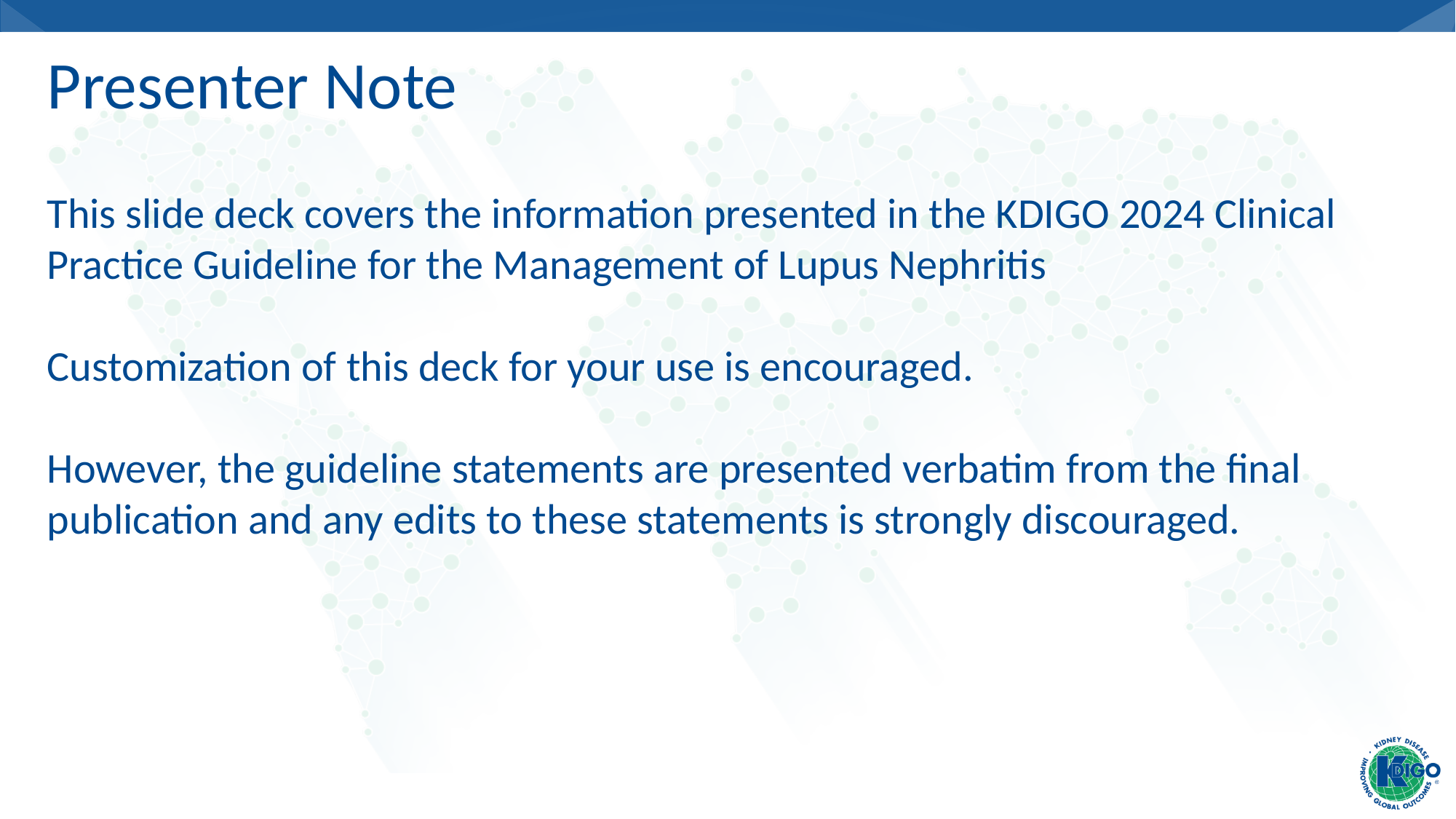

# Presenter Note
This slide deck covers the information presented in the KDIGO 2024 Clinical Practice Guideline for the Management of Lupus Nephritis

Customization of this deck for your use is encouraged.

However, the guideline statements are presented verbatim from the final publication and any edits to these statements is strongly discouraged.